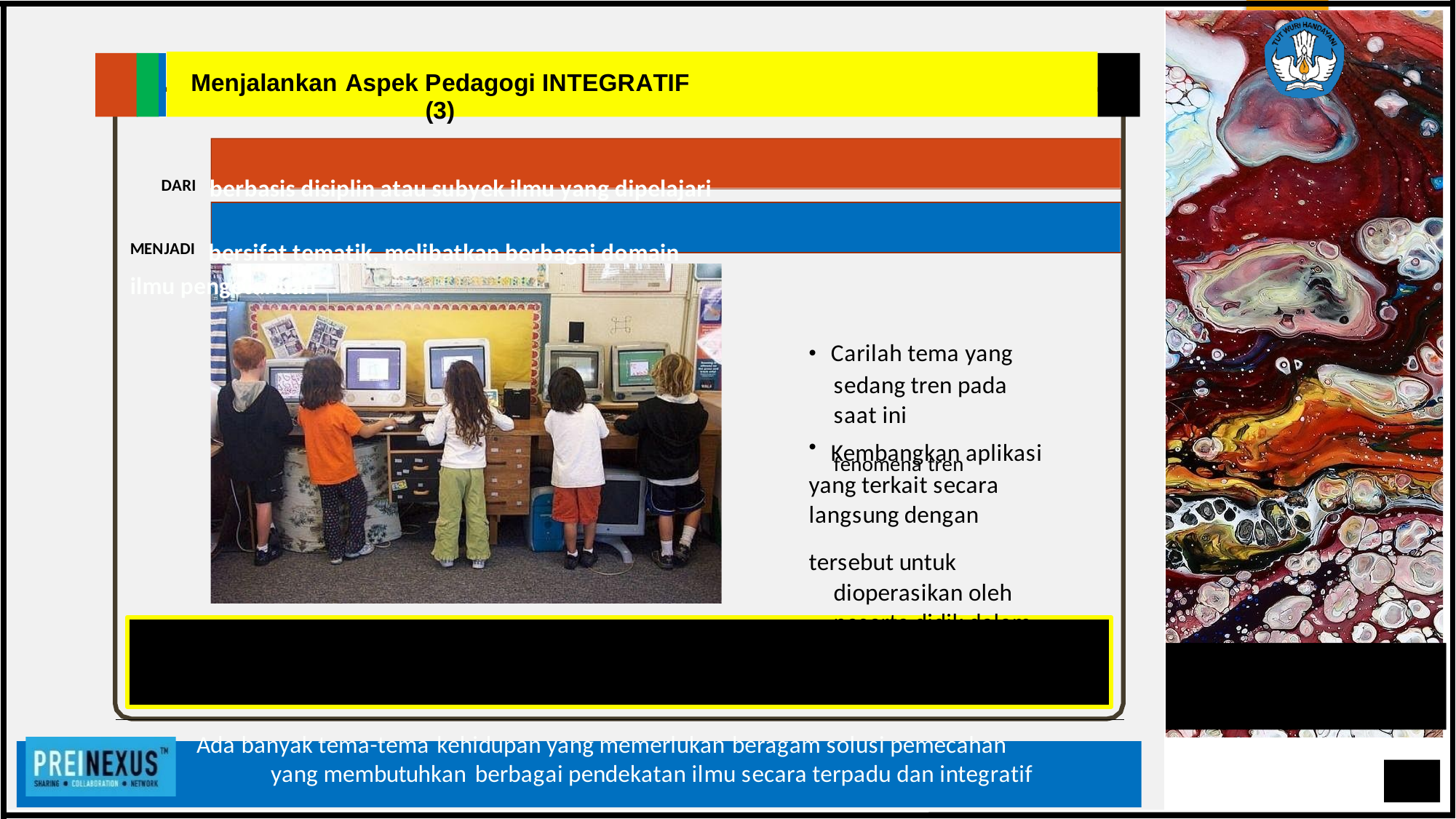

Menjalankan Aspek Pedagogi INTEGRATIF (3)
DARI   berbasis disiplin atau subyek ilmu yang dipelajari
MENJADI   bersifat tematik, melibatkan berbagai domain ilmu pengetahuan
•  Carilah tema yang sedang tren pada saat ini
•  Kembangkan aplikasi
yang terkait secara
langsung dengan
tersebut untuk dioperasikan oleh peserta didik dalam kegiatan pebelajaran
Ada banyak tema-tema kehidupan yang memerlukan beragam solusi pemecahan yang membutuhkan berbagai pendekatan ilmu secara terpadu dan integratif
Rajawali Fight-X’34

fenomena tren